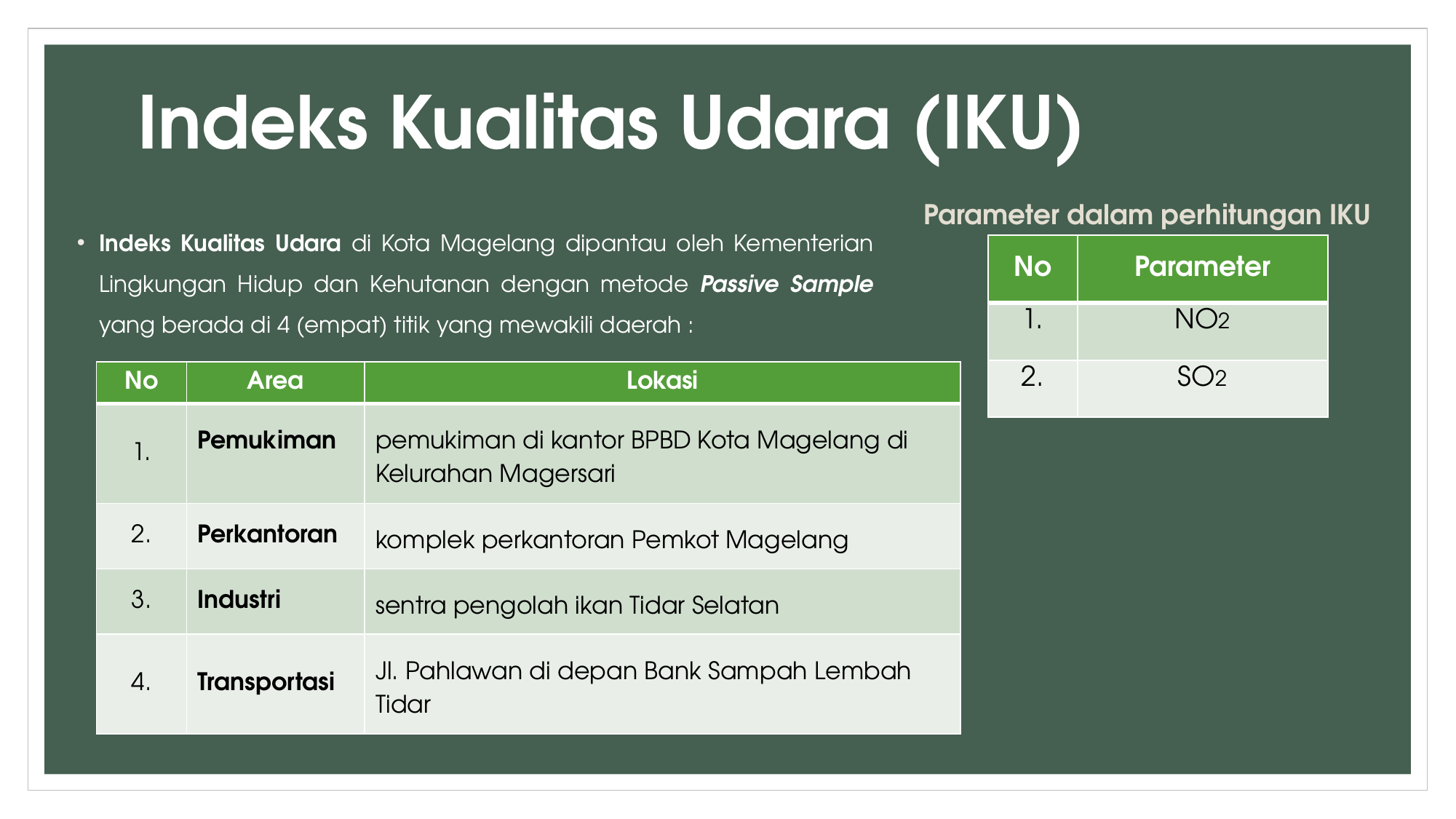

# Indeks Kualitas Udara (IKU)
Parameter dalam perhitungan IKU

Indeks Kualitas Udara di Kota Magelang dipantau oleh Kementerian Lingkungan Hidup dan Kehutanan dengan metode Passive Sample yang berada di 4 (empat) titik yang mewakili daerah :

| No | Parameter |
| --- | --- |
| 1. | NO2 |
| 2. | SO2 |
| No | Area | Lokasi |
| --- | --- | --- |
| 1. | Pemukiman | pemukiman di kantor BPBD Kota Magelang di Kelurahan Magersari |
| 2. | Perkantoran | komplek perkantoran Pemkot Magelang |
| 3. | Industri | sentra pengolah ikan Tidar Selatan |
| 4. | Transportasi | Jl. Pahlawan di depan Bank Sampah Lembah Tidar |